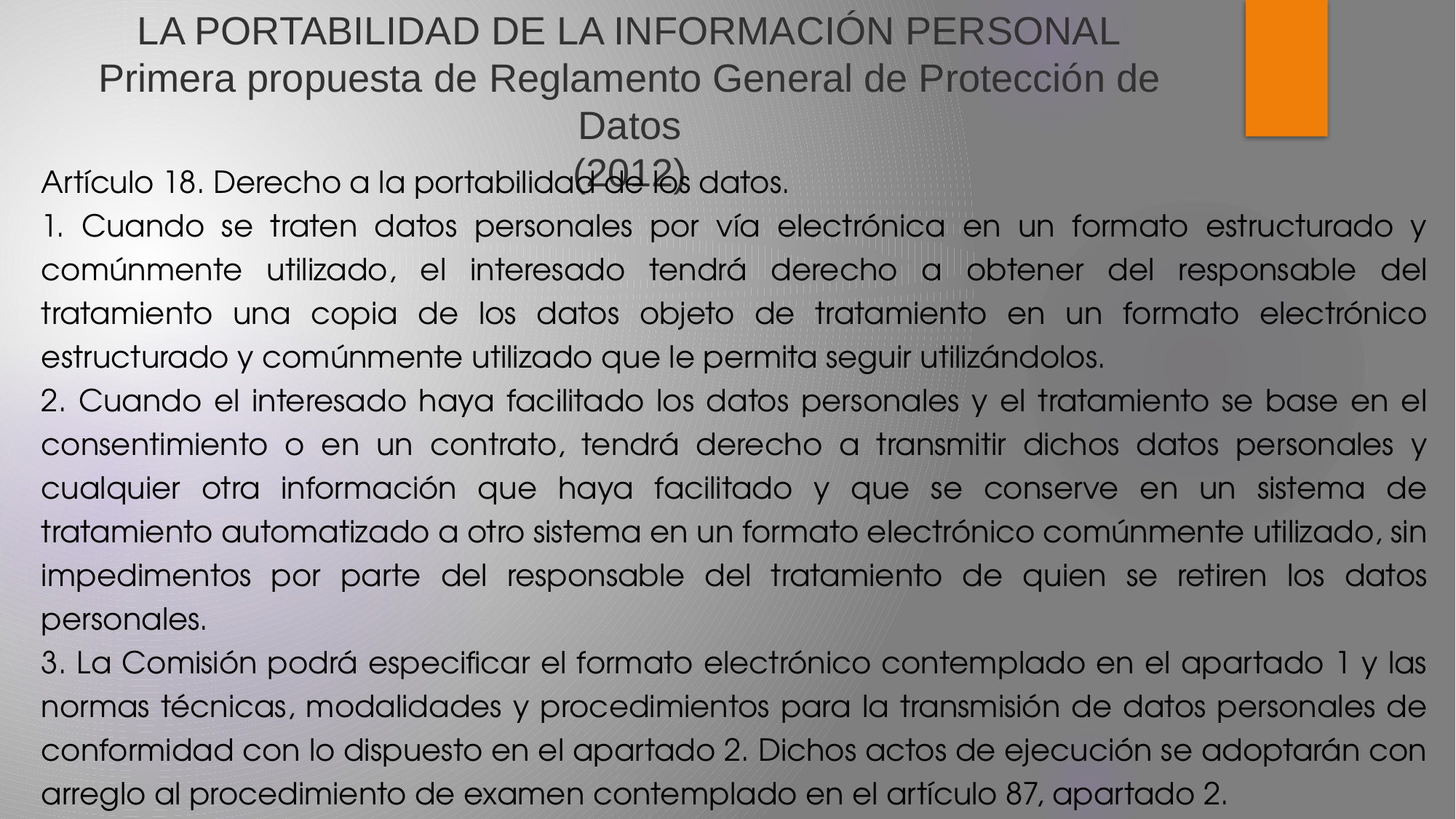

# LA PORTABILIDAD DE LA INFORMACIÓN PERSONAL Primera propuesta de Reglamento General de Protección de Datos (2012)
Artículo 18. Derecho a la portabilidad de los datos.
1. Cuando se traten datos personales por vía electrónica en un formato estructurado y comúnmente utilizado, el interesado tendrá derecho a obtener del responsable del tratamiento una copia de los datos objeto de tratamiento en un formato electrónico estructurado y comúnmente utilizado que le permita seguir utilizándolos.
2. Cuando el interesado haya facilitado los datos personales y el tratamiento se base en el consentimiento o en un contrato, tendrá derecho a transmitir dichos datos personales y cualquier otra información que haya facilitado y que se conserve en un sistema de tratamiento automatizado a otro sistema en un formato electrónico comúnmente utilizado, sin impedimentos por parte del responsable del tratamiento de quien se retiren los datos personales.
3. La Comisión podrá especificar el formato electrónico contemplado en el apartado 1 y las normas técnicas, modalidades y procedimientos para la transmisión de datos personales de conformidad con lo dispuesto en el apartado 2. Dichos actos de ejecución se adoptarán con arreglo al procedimiento de examen contemplado en el artículo 87, apartado 2.